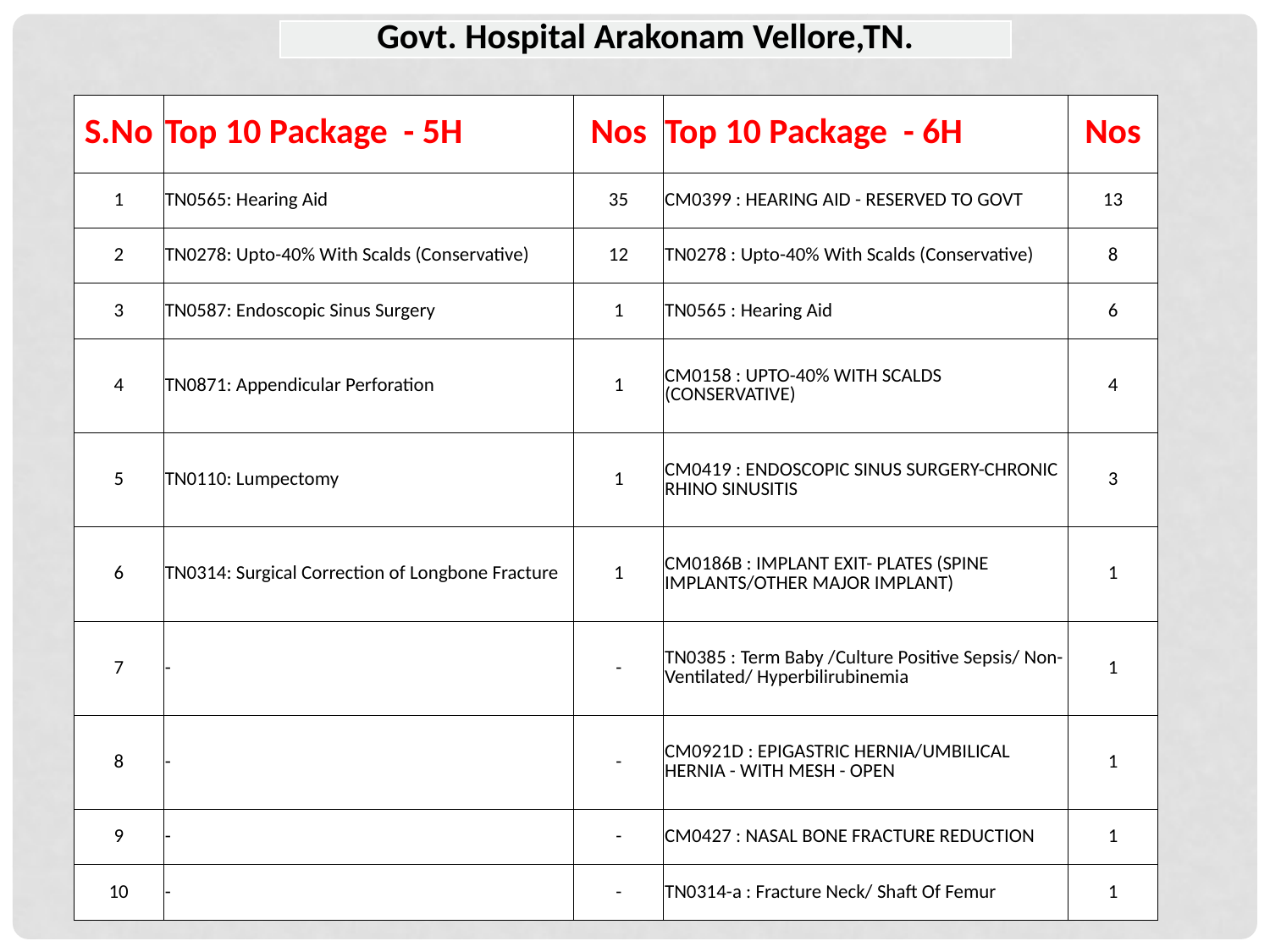

| Govt. Hospital Arakonam Vellore,TN. |
| --- |
| S.No | Top 10 Package - 5H | Nos | Top 10 Package - 6H | Nos |
| --- | --- | --- | --- | --- |
| 1 | TN0565: Hearing Aid | 35 | CM0399 : HEARING AID - RESERVED TO GOVT | 13 |
| 2 | TN0278: Upto-40% With Scalds (Conservative) | 12 | TN0278 : Upto-40% With Scalds (Conservative) | 8 |
| 3 | TN0587: Endoscopic Sinus Surgery | 1 | TN0565 : Hearing Aid | 6 |
| 4 | TN0871: Appendicular Perforation | 1 | CM0158 : UPTO-40% WITH SCALDS (CONSERVATIVE) | 4 |
| 5 | TN0110: Lumpectomy | 1 | CM0419 : ENDOSCOPIC SINUS SURGERY-CHRONIC RHINO SINUSITIS | 3 |
| 6 | TN0314: Surgical Correction of Longbone Fracture | 1 | CM0186B : IMPLANT EXIT- PLATES (SPINE IMPLANTS/OTHER MAJOR IMPLANT) | 1 |
| 7 | - | - | TN0385 : Term Baby /Culture Positive Sepsis/ Non-Ventilated/ Hyperbilirubinemia | 1 |
| 8 | - | - | CM0921D : EPIGASTRIC HERNIA/UMBILICAL HERNIA - WITH MESH - OPEN | 1 |
| 9 | - | - | CM0427 : NASAL BONE FRACTURE REDUCTION | 1 |
| 10 | - | - | TN0314-a : Fracture Neck/ Shaft Of Femur | 1 |